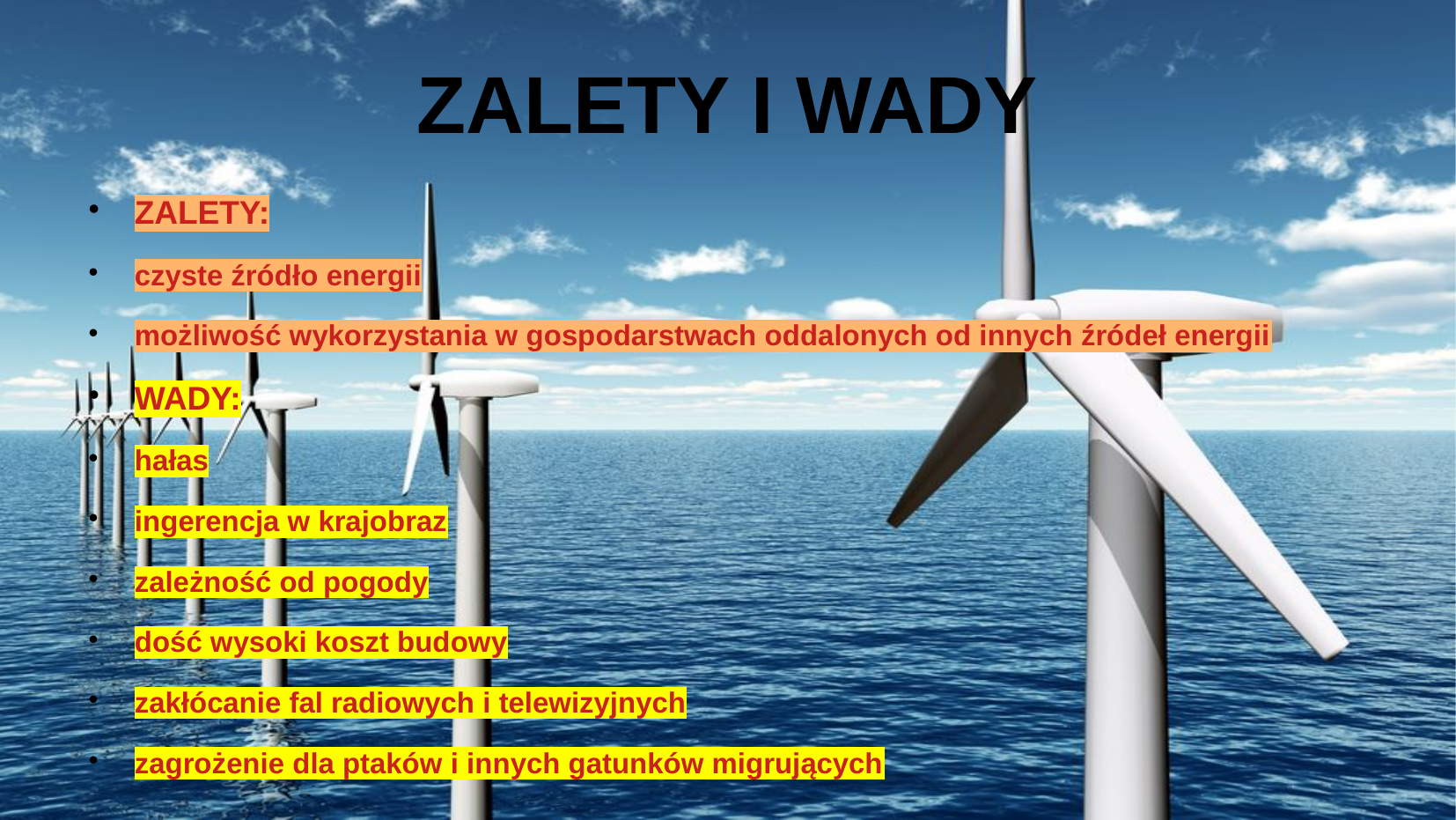

ZALETY I WADY
ZALETY:
czyste źródło energii
możliwość wykorzystania w gospodarstwach oddalonych od innych źródeł energii
WADY:
hałas
ingerencja w krajobraz
zależność od pogody
dość wysoki koszt budowy
zakłócanie fal radiowych i telewizyjnych
zagrożenie dla ptaków i innych gatunków migrujących